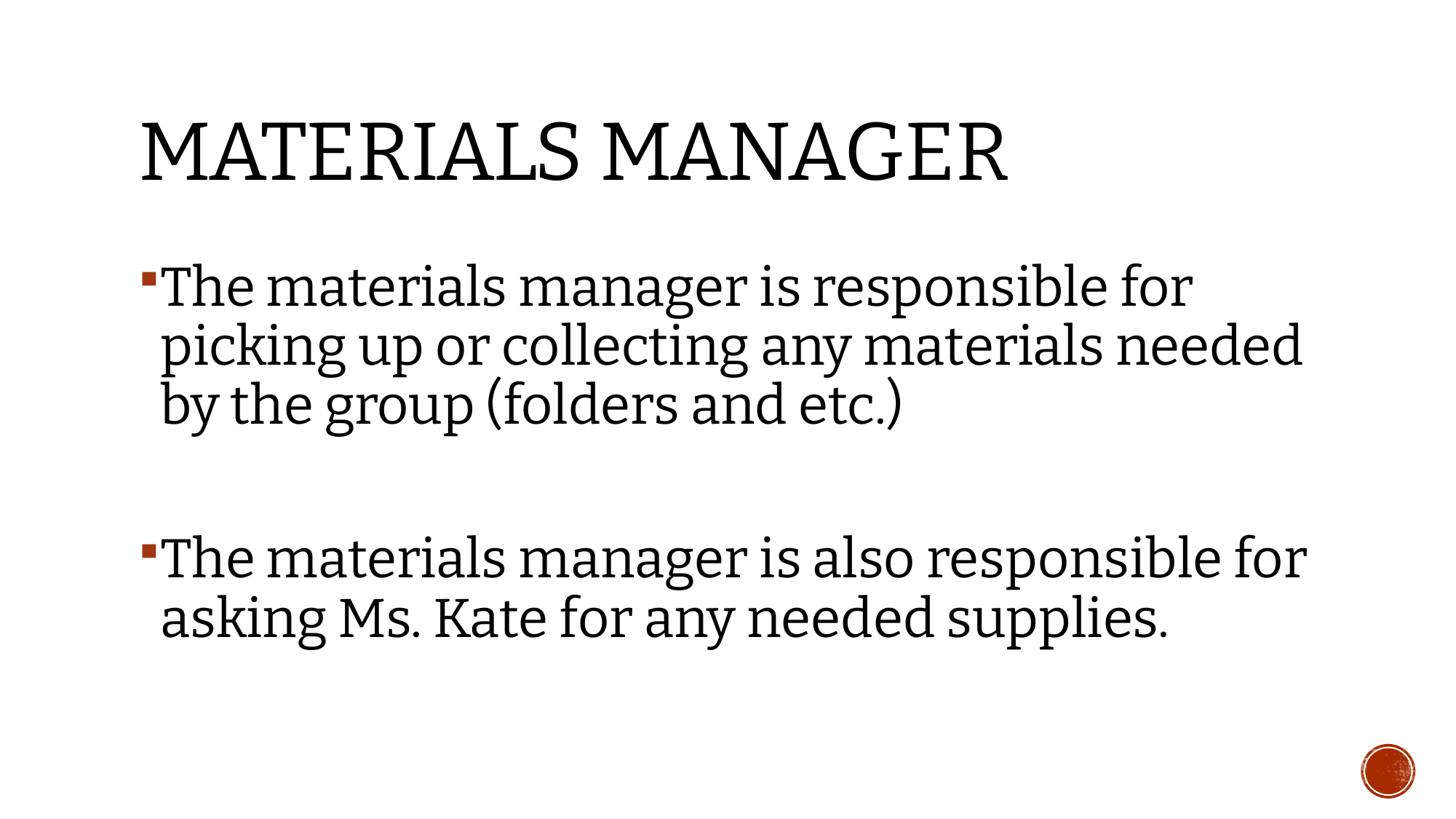

# Materials manager
The materials manager is responsible for picking up or collecting any materials needed by the group (folders and etc.)

The materials manager is also responsible for asking Ms. Kate for any needed supplies.